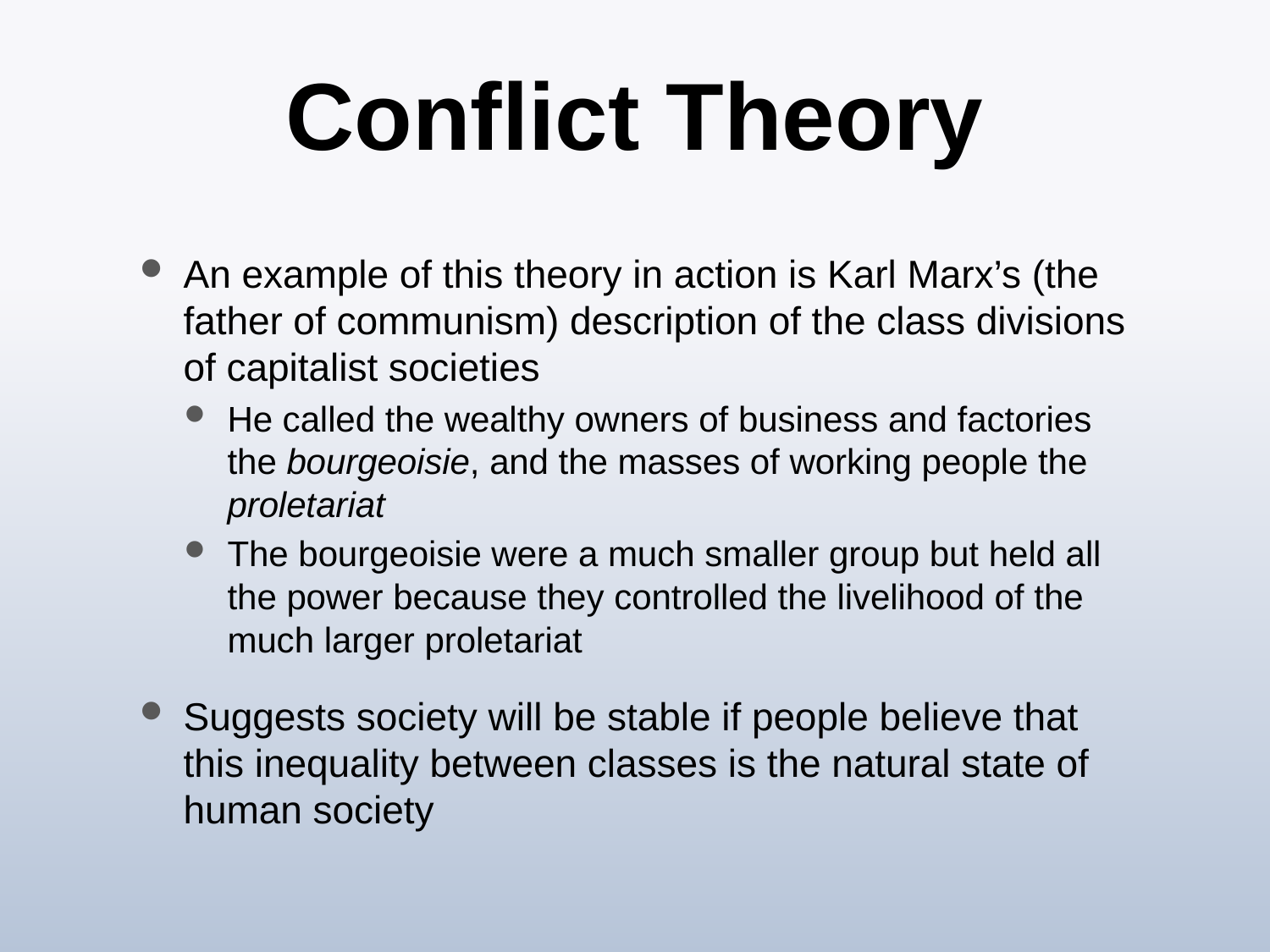

# Conflict Theory
An example of this theory in action is Karl Marx’s (the father of communism) description of the class divisions of capitalist societies
He called the wealthy owners of business and factories the bourgeoisie, and the masses of working people the proletariat
The bourgeoisie were a much smaller group but held all the power because they controlled the livelihood of the much larger proletariat
Suggests society will be stable if people believe that this inequality between classes is the natural state of human society